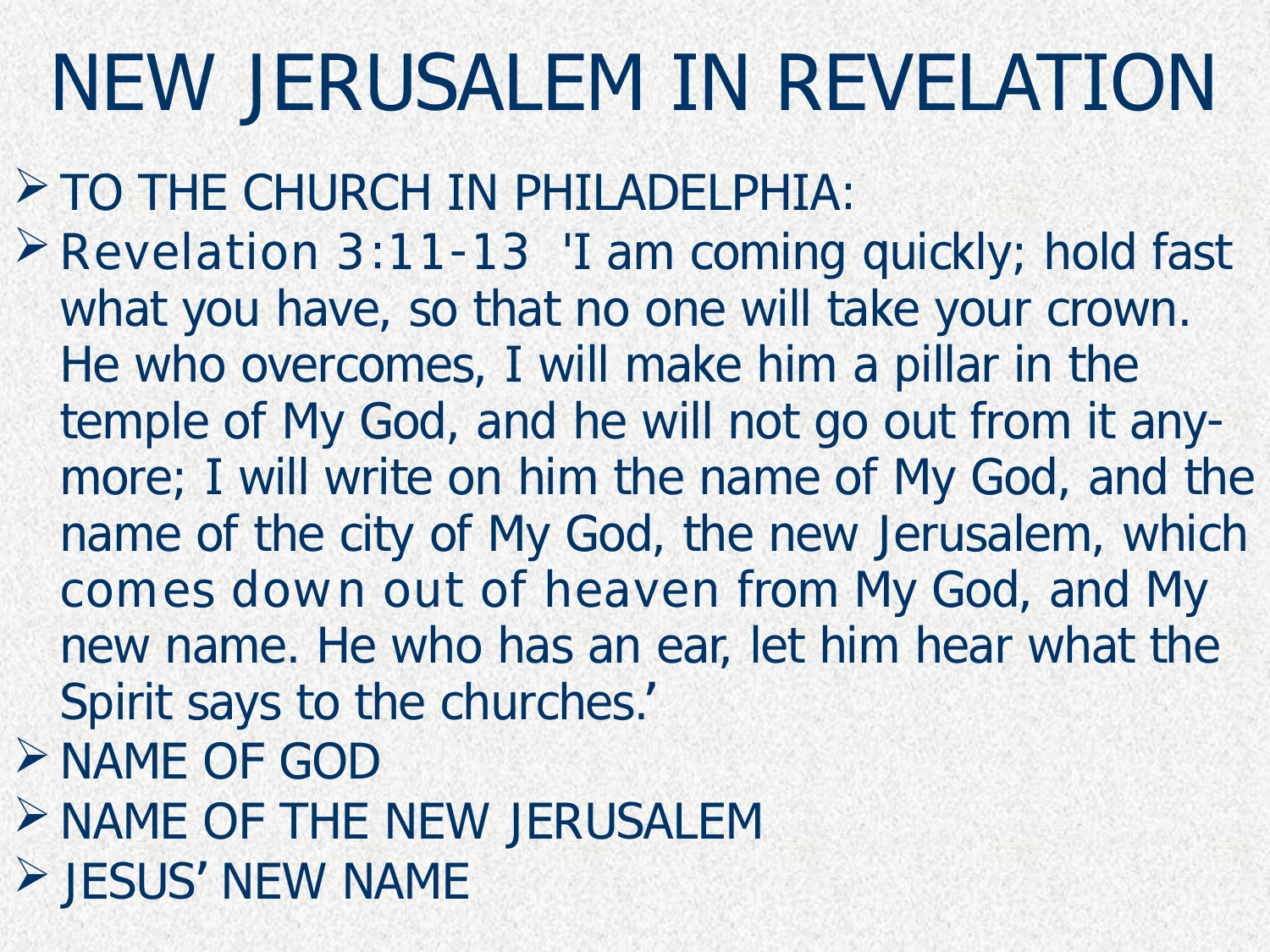

# NEW JERUSALEM IN REVELATION
TO THE CHURCH IN PHILADELPHIA:
Revelation 3:11-13  'I am coming quickly; hold fast what you have, so that no one will take your crown.
He who overcomes, I will make him a pillar in the temple of My God, and he will not go out from it any-more; I will write on him the name of My God, and the name of the city of My God, the new Jerusalem, which comes down out of heaven from My God, and My new name. He who has an ear, let him hear what the Spirit says to the churches.’
NAME OF GOD
NAME OF THE NEW JERUSALEM
JESUS’ NEW NAME